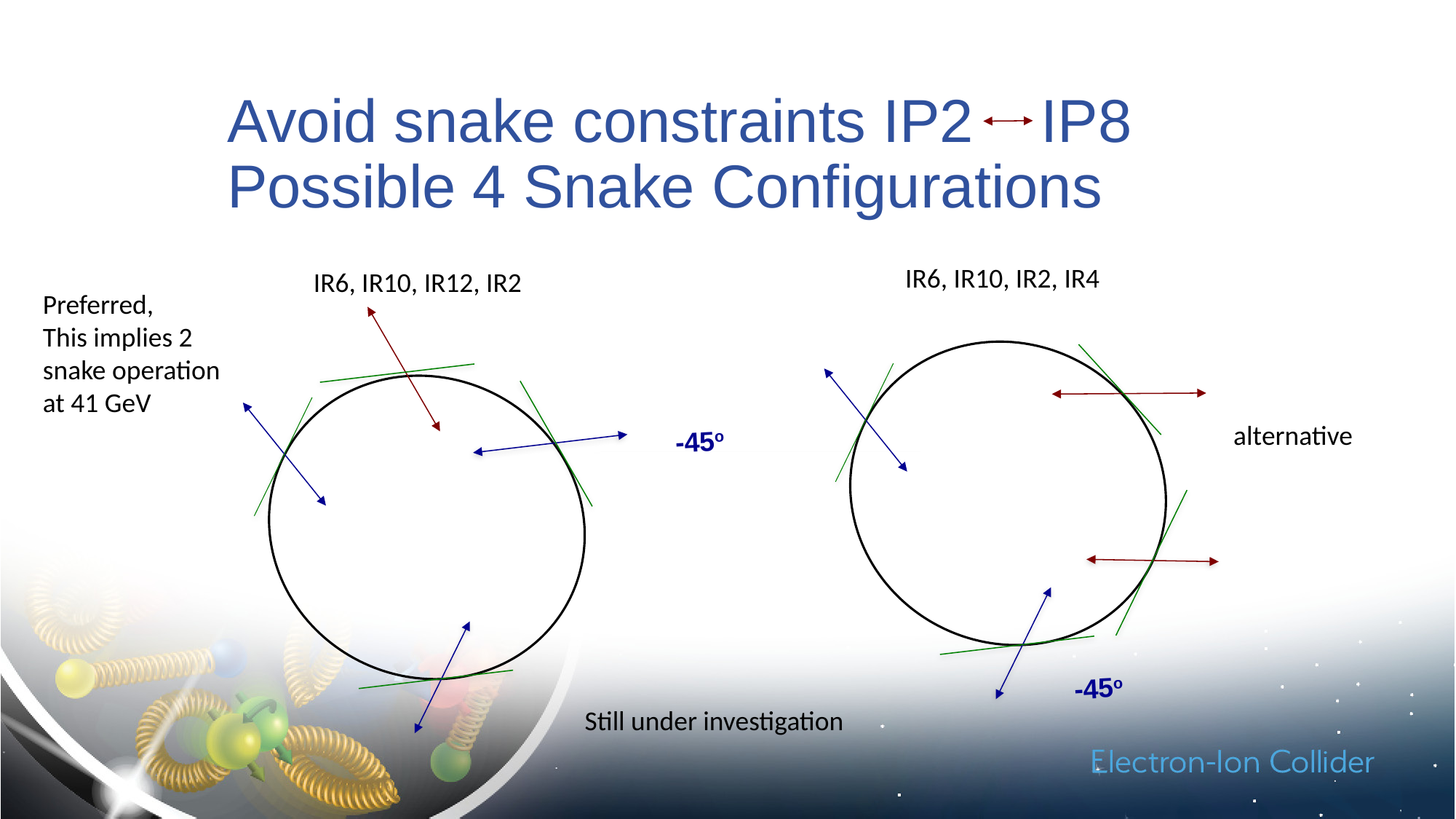

# Avoid snake constraints IP2    IP8 Possible 4 Snake Configurations

 IR6, IR10, IR2, IR4
 IR6, IR10, IR12, IR2
Preferred,
This implies 2 snake operation at 41 GeV

-45o
-45o

alternative
Still under investigation